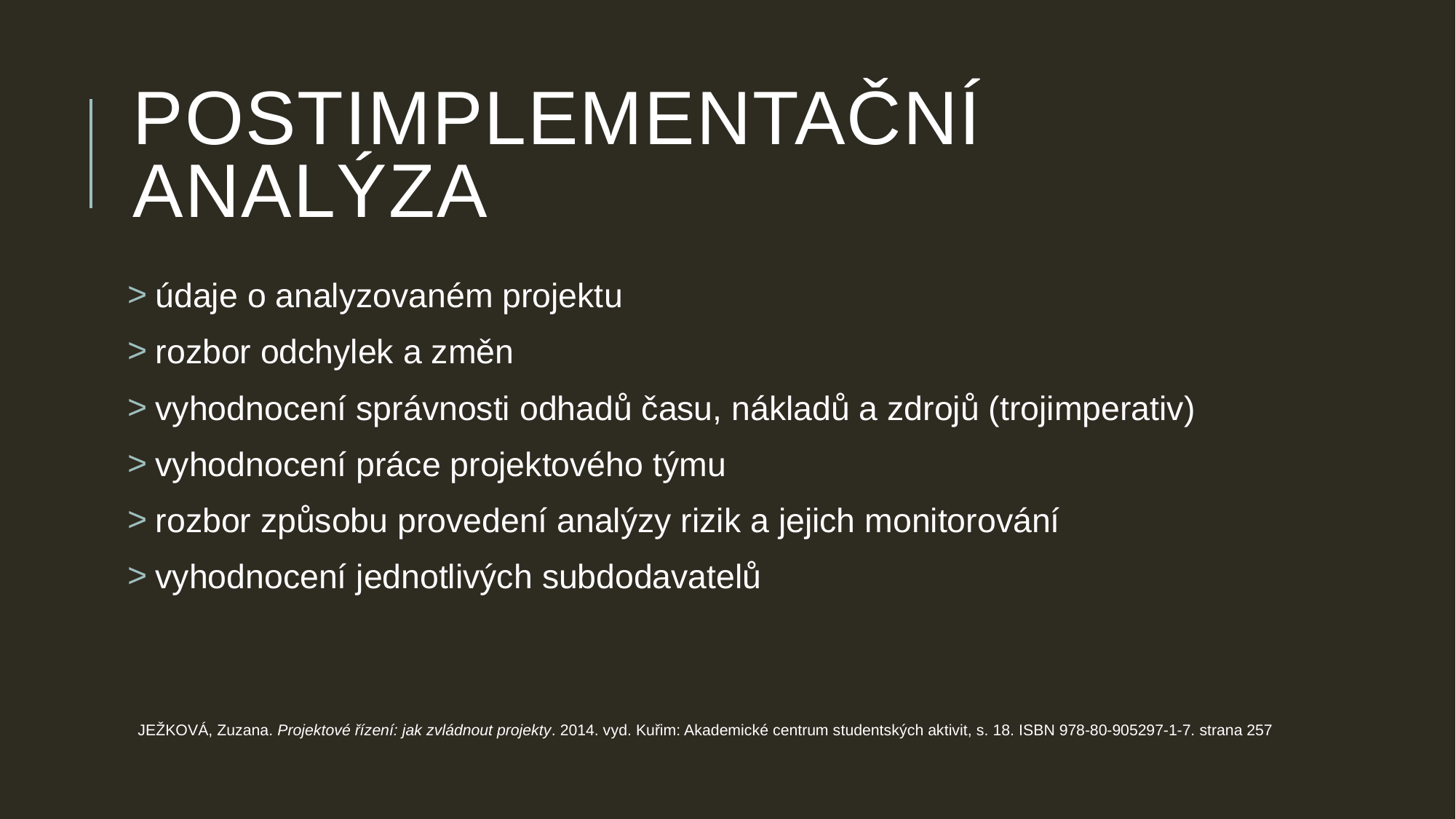

# postimplementační analýza
 údaje o analyzovaném projektu
 rozbor odchylek a změn
 vyhodnocení správnosti odhadů času, nákladů a zdrojů (trojimperativ)
 vyhodnocení práce projektového týmu
 rozbor způsobu provedení analýzy rizik a jejich monitorování
 vyhodnocení jednotlivých subdodavatelů

JEŽKOVÁ, Zuzana. Projektové řízení: jak zvládnout projekty. 2014. vyd. Kuřim: Akademické centrum studentských aktivit, s. 18. ISBN 978-80-905297-1-7. strana 257